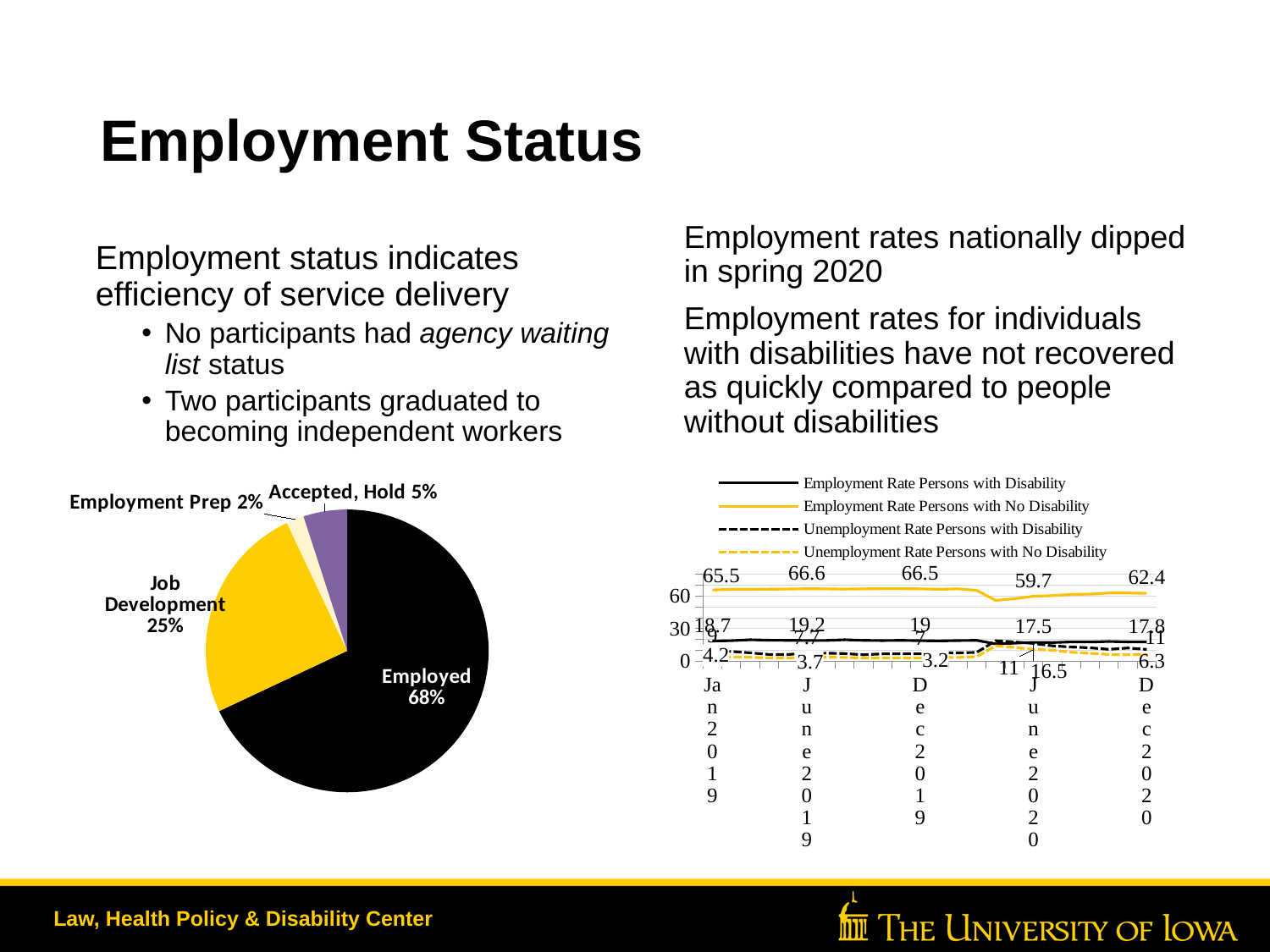

# Employment Status
Employment rates nationally dipped in spring 2020
Employment rates for individuals with disabilities have not recovered  as quickly compared to people without disabilities
Employment status indicates efficiency of service delivery
No participants had agency waiting list status
Two participants graduated to becoming independent workers

### Chart

| Category | Employment Rate Persons with Disability | Employment Rate Persons with No Disability | Unemployment Rate Persons with Disability | Unemployment Rate Persons with No Disability |
|---|---|---|---|---|
| Jan 2019 | 18.7 | 65.5 | 9.0 | 4.2 |
|  | 19.0 | 66.0 | 9.1 | 3.9 |
|  | 19.8 | 66.0 | 7.9 | 3.8 |
|  | 19.4 | 66.1 | 6.3 | 3.2 |
|  | 19.3 | 66.3 | 6.3 | 3.3 |
| June 2019 | 19.2 | 66.6 | 7.7 | 3.7 |
|  | 19.2 | 66.5 | 7.6 | 3.8 |
|  | 19.8 | 66.2 | 7.2 | 3.6 |
|  | 19.3 | 66.5 | 6.1 | 3.2 |
|  | 19.1 | 66.7 | 6.9 | 3.2 |
|  | 19.3 | 66.7 | 6.9 | 3.2 |
| Dec 2019 | 19.0 | 66.5 | 7.0 | 3.2 |
|  | 18.8 | 66.0 | 7.8 | 3.8 |
|  | 19.1 | 66.5 | 7.8 | 3.6 |
|  | 19.3 | 65.1 | 8.3 | 4.4 |
|  | 16.1 | 55.9 | 18.9 | 14.3 |
|  | 16.7 | 57.5 | 17.9 | 12.8 |
| June 2020 | 17.5 | 59.7 | 16.5 | 11.0 |
|  | 17.3 | 60.3 | 14.3 | 10.3 |
|  | 17.9 | 61.4 | 13.2 | 8.4 |
|  | 17.8 | 61.7 | 12.5 | 7.5 |
|  | 18.3 | 62.7 | 11.1 | 6.4 |
|  | 17.9 | 62.7 | 12.3 | 6.2 |
| Dec 2020 | 17.8 | 62.4 | 11.0 | 6.3 |

### Chart

| Category | per |
|---|---|
| Employed | 0.68 |
| Job Development | 0.25 |
| Employment Prep | 0.02 |
| Accepted, Hold | 0.05 |
Law, Health Policy & Disability Center